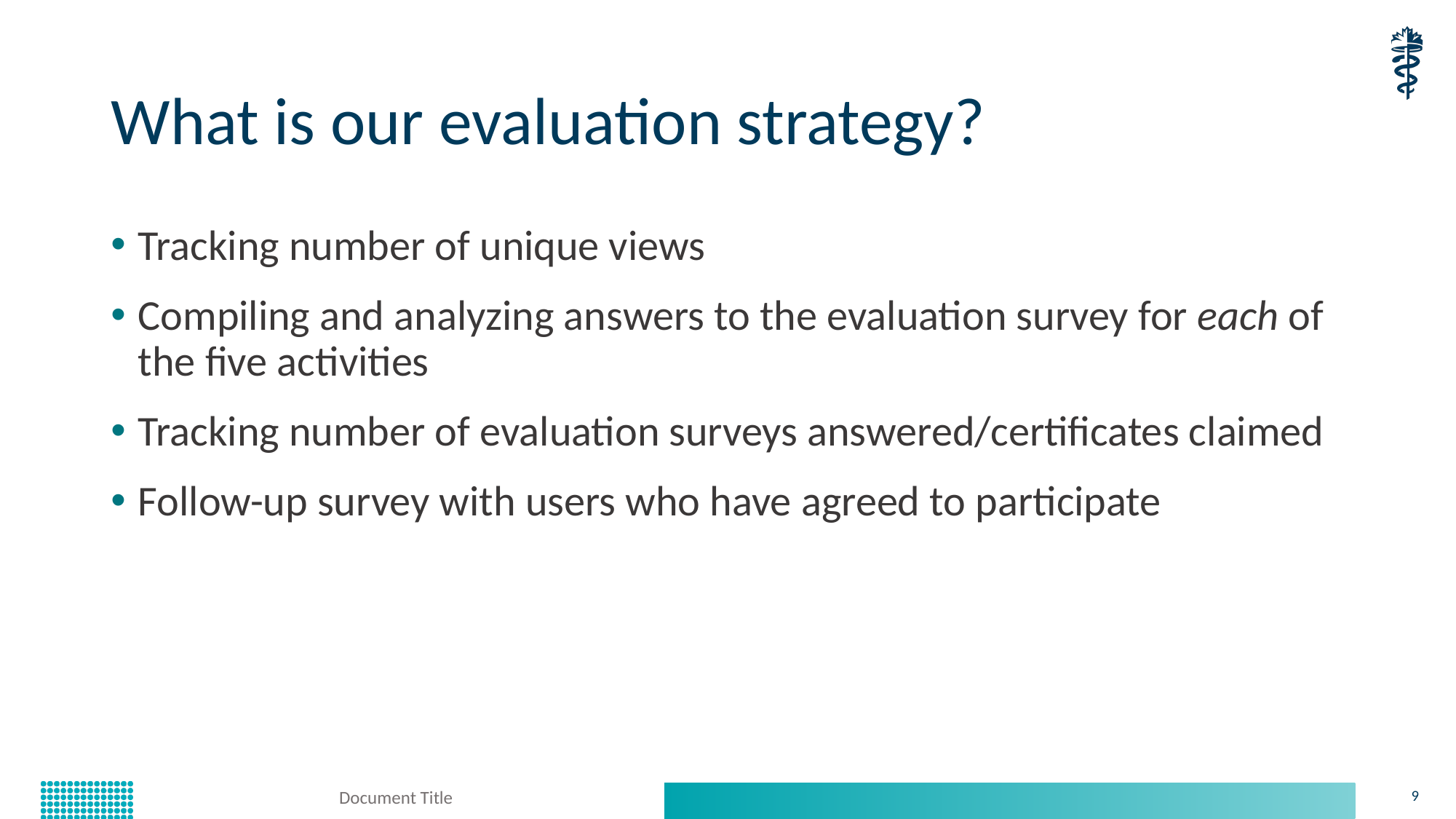

# What is our evaluation strategy?
Tracking number of unique views
Compiling and analyzing answers to the evaluation survey for each of the five activities
Tracking number of evaluation surveys answered/certificates claimed
Follow-up survey with users who have agreed to participate
Document Title
9